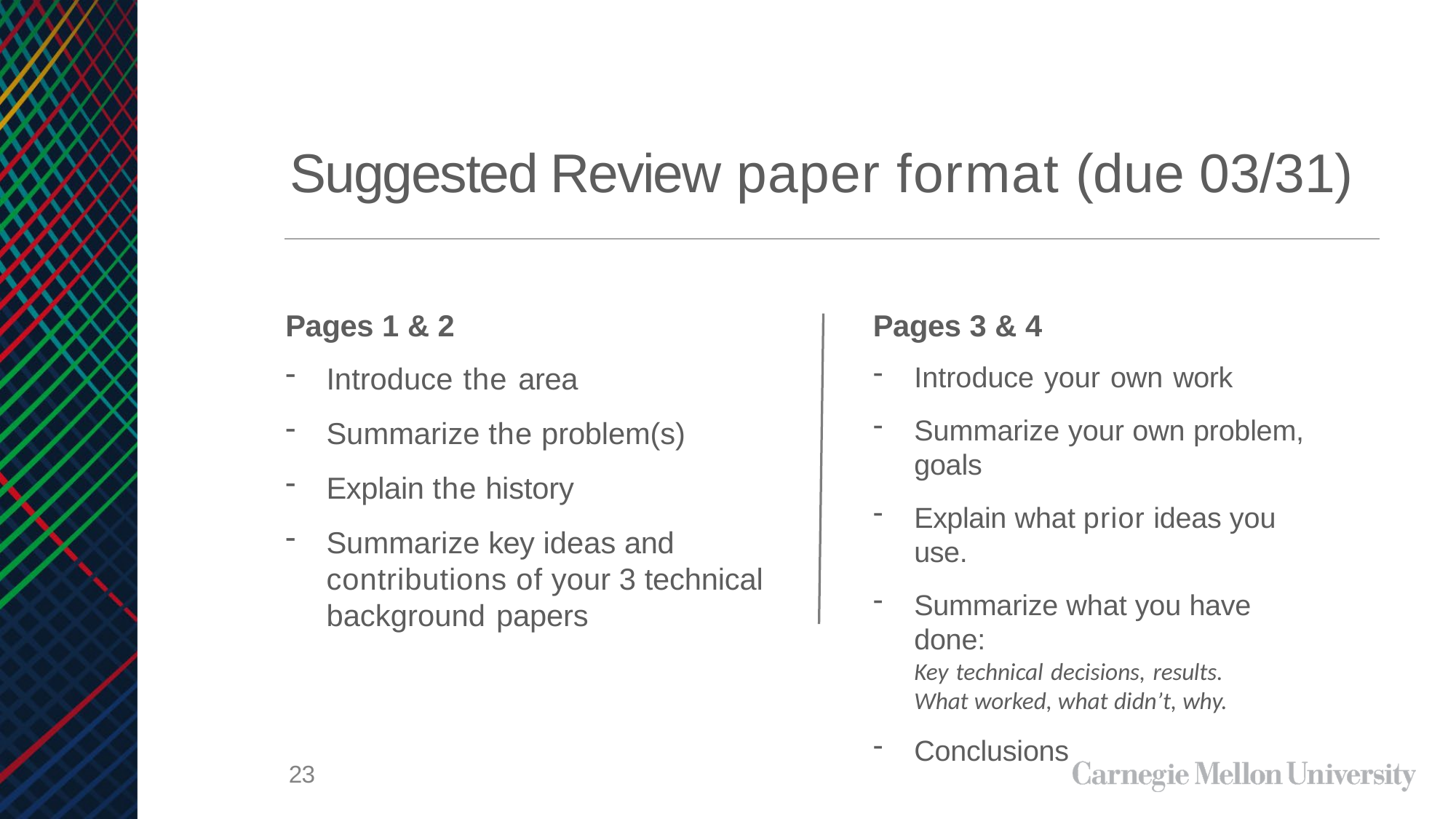

# Suggested Review paper format (due 03/31)
Pages 3 & 4
Introduce your own work
Summarize your own problem, goals
Explain what prior ideas you use.
Summarize what you have done:
Key technical decisions, results. What worked, what didn’t, why.
Conclusions

Pages 1 & 2
Introduce the area
Summarize the problem(s)
Explain the history
Summarize key ideas and contributions of your 3 technical background papers
23